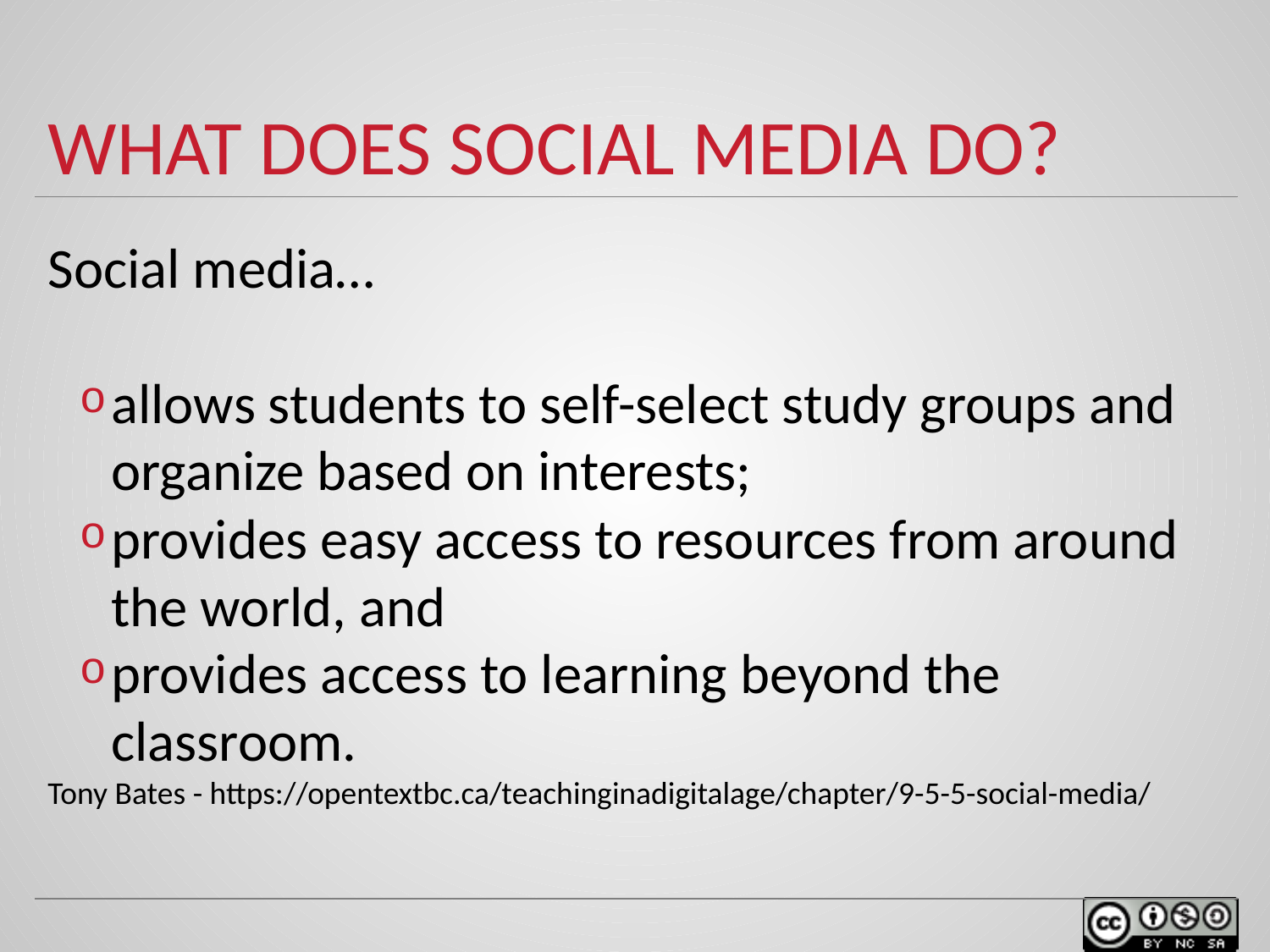

# WHAT DOES SOCIAL MEDIA DO?
Social media…

allows students to self-select study groups and organize based on interests;
provides easy access to resources from around the world, and
provides access to learning beyond the classroom.
Tony Bates - https://opentextbc.ca/teachinginadigitalage/chapter/9-5-5-social-media/